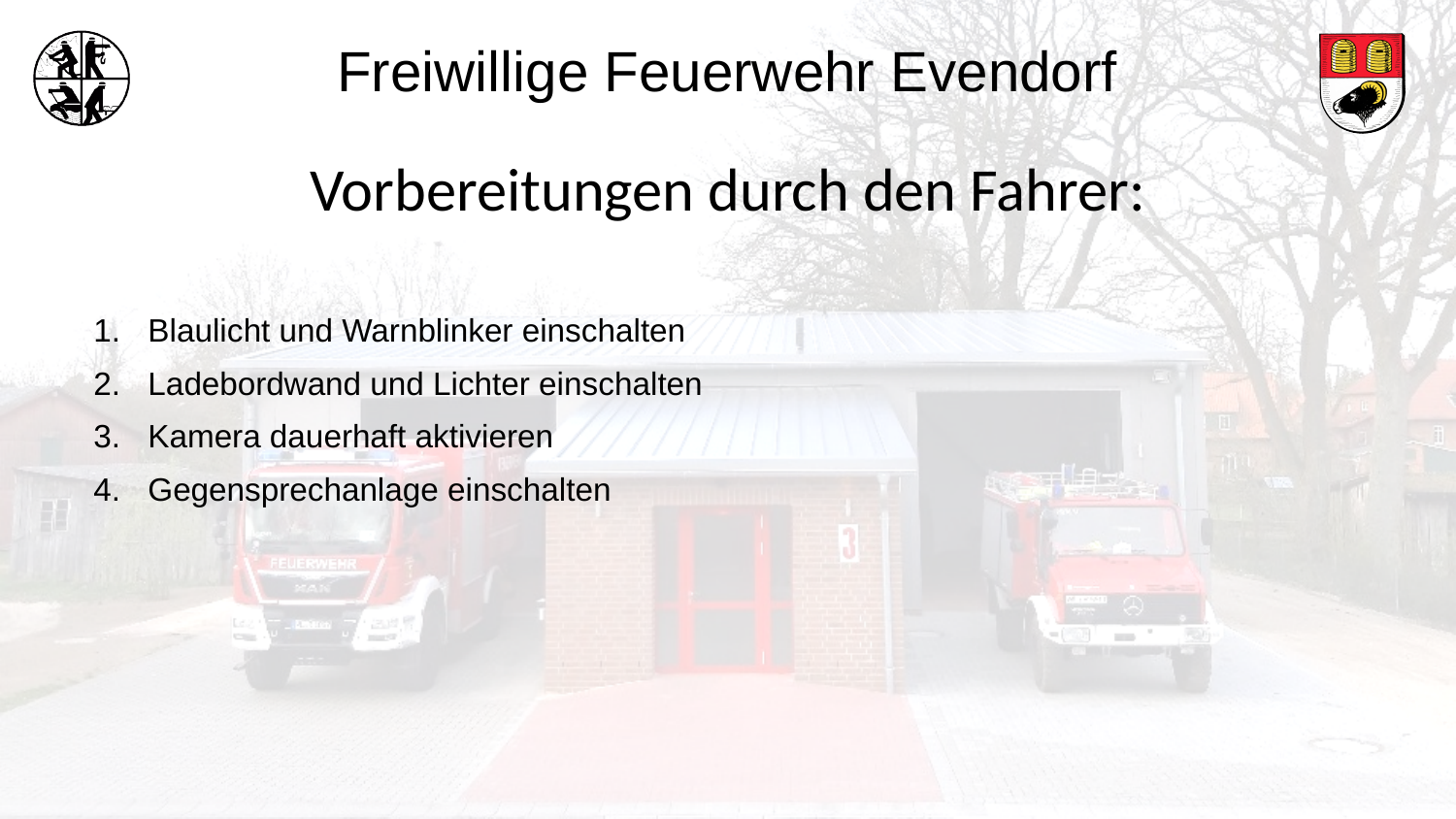

# Vorbereitungen durch den Fahrer:
Blaulicht und Warnblinker einschalten
Ladebordwand und Lichter einschalten
Kamera dauerhaft aktivieren
Gegensprechanlage einschalten